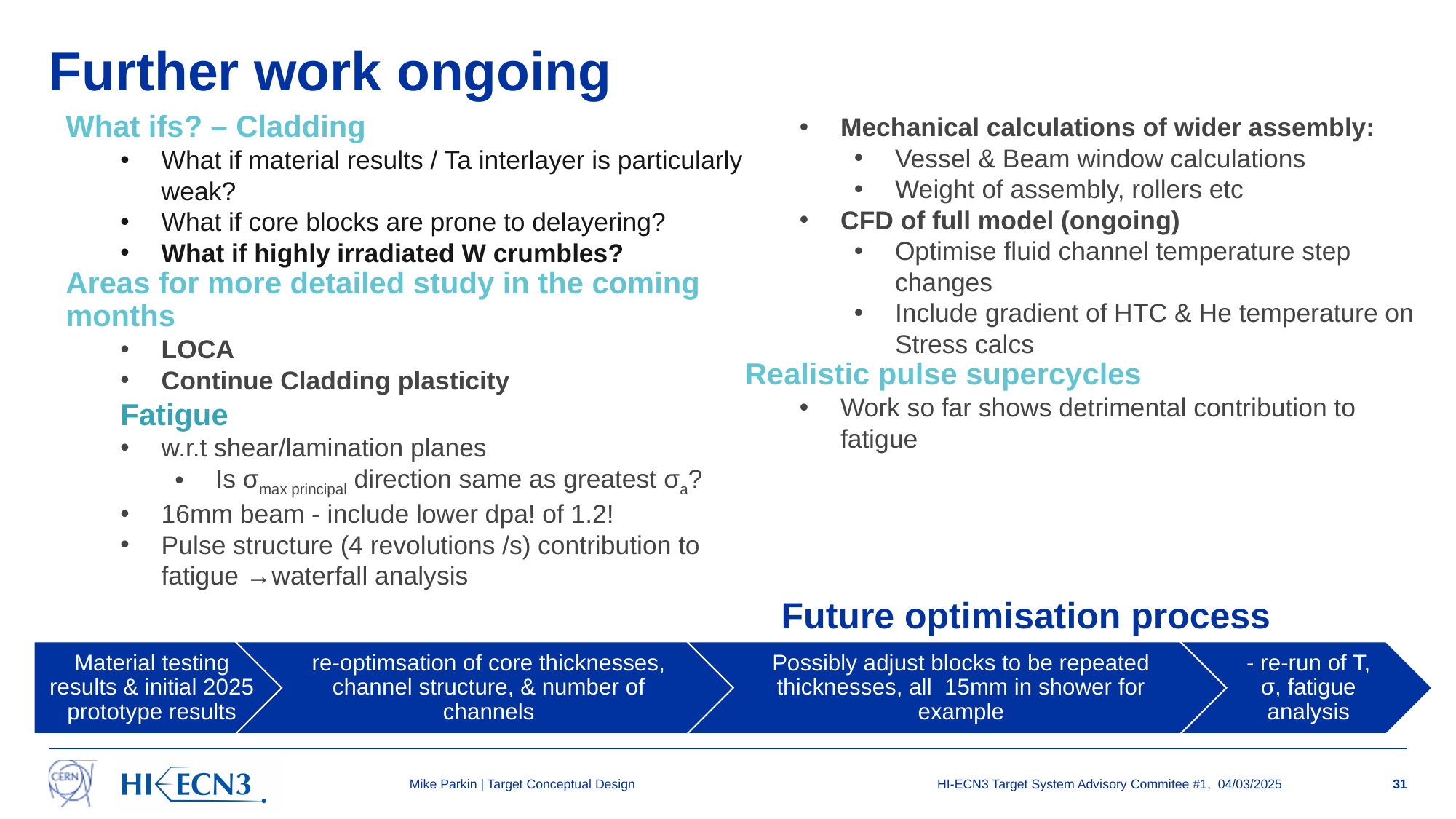

# Further work ongoing
What ifs? – Cladding
What if material results / Ta interlayer is particularly weak?
What if core blocks are prone to delayering?
What if highly irradiated W crumbles?
Areas for more detailed study in the coming months
LOCA
Continue Cladding plasticity
Fatigue
w.r.t shear/lamination planes
Is σmax principal direction same as greatest σa?
16mm beam - include lower dpa! of 1.2!
Pulse structure (4 revolutions /s) contribution to fatigue →waterfall analysis

Mechanical calculations of wider assembly:
Vessel & Beam window calculations
Weight of assembly, rollers etc
CFD of full model (ongoing)
Optimise fluid channel temperature step changes
Include gradient of HTC & He temperature on Stress calcs
Realistic pulse supercycles
Work so far shows detrimental contribution to fatigue
Future optimisation process
Material testing results & initial 2025 prototype results
re-optimsation of core thicknesses, channel structure, & number of channels
Possibly adjust blocks to be repeated thicknesses, all  15mm in shower for example
- re-run of T, σ, fatigue analysis
Mike Parkin | Target Conceptual Design
HI-ECN3 Target System Advisory Commitee #1,  04/03/2025
31